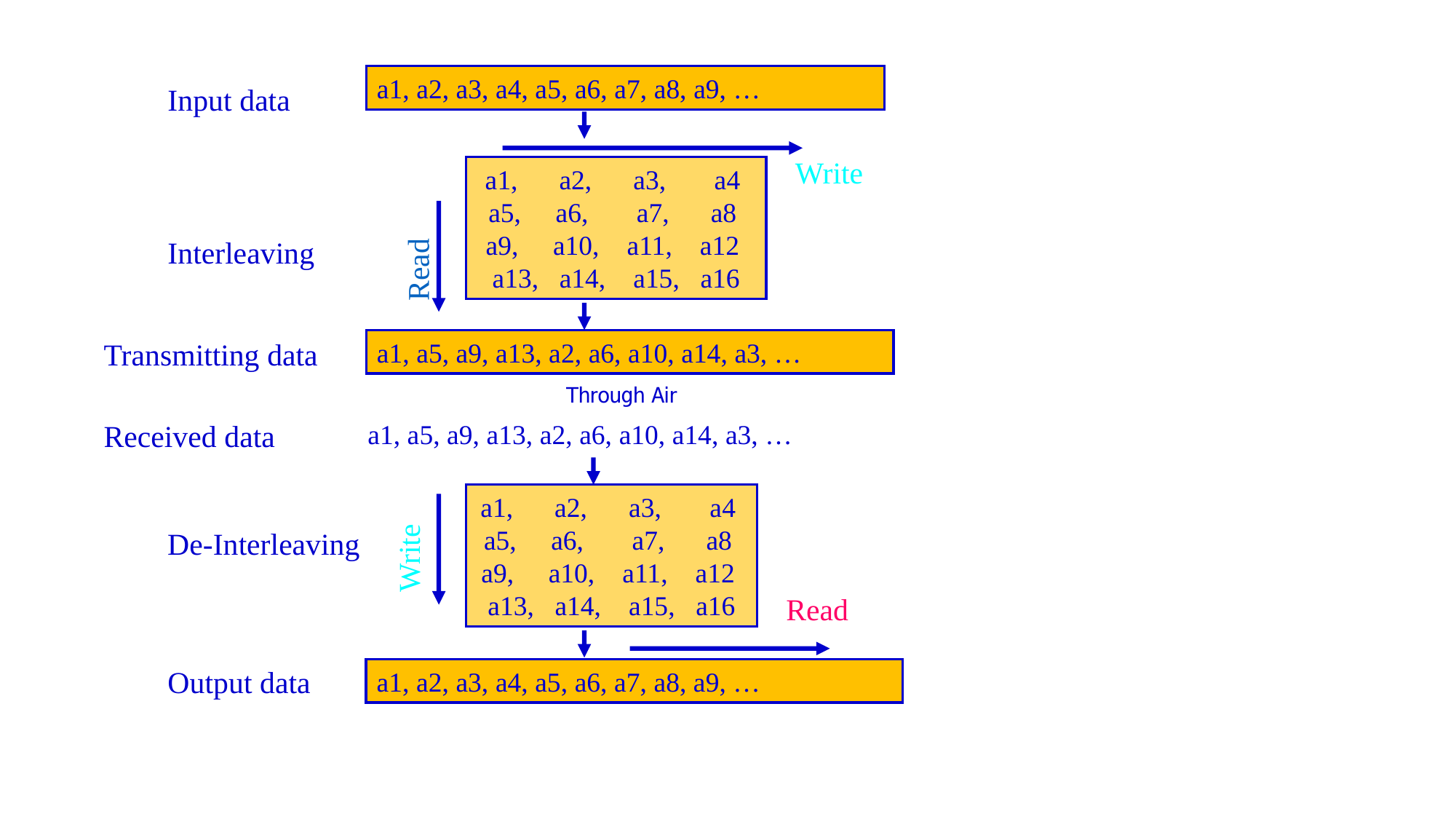

a1, a2, a3, a4, a5, a6, a7, a8, a9, …
Input data

Write
a1,      a2,      a3,       a4  a5,     a6,       a7,      a8  a9,     a10,    a11,    a12  a13,   a14,    a15,   a16

Read
Interleaving

Transmitting data
a1, a5, a9, a13, a2, a6, a10, a14, a3, …
Through Air
Received data
a1, a5, a9, a13, a2, a6, a10, a14, a3, …

a1,      a2,      a3,       a4  a5,     a6,       a7,      a8  a9,     a10,    a11,    a12  a13,   a14,    a15,   a16

Write
De-Interleaving
Read

Output data
a1, a2, a3, a4, a5, a6, a7, a8, a9, …